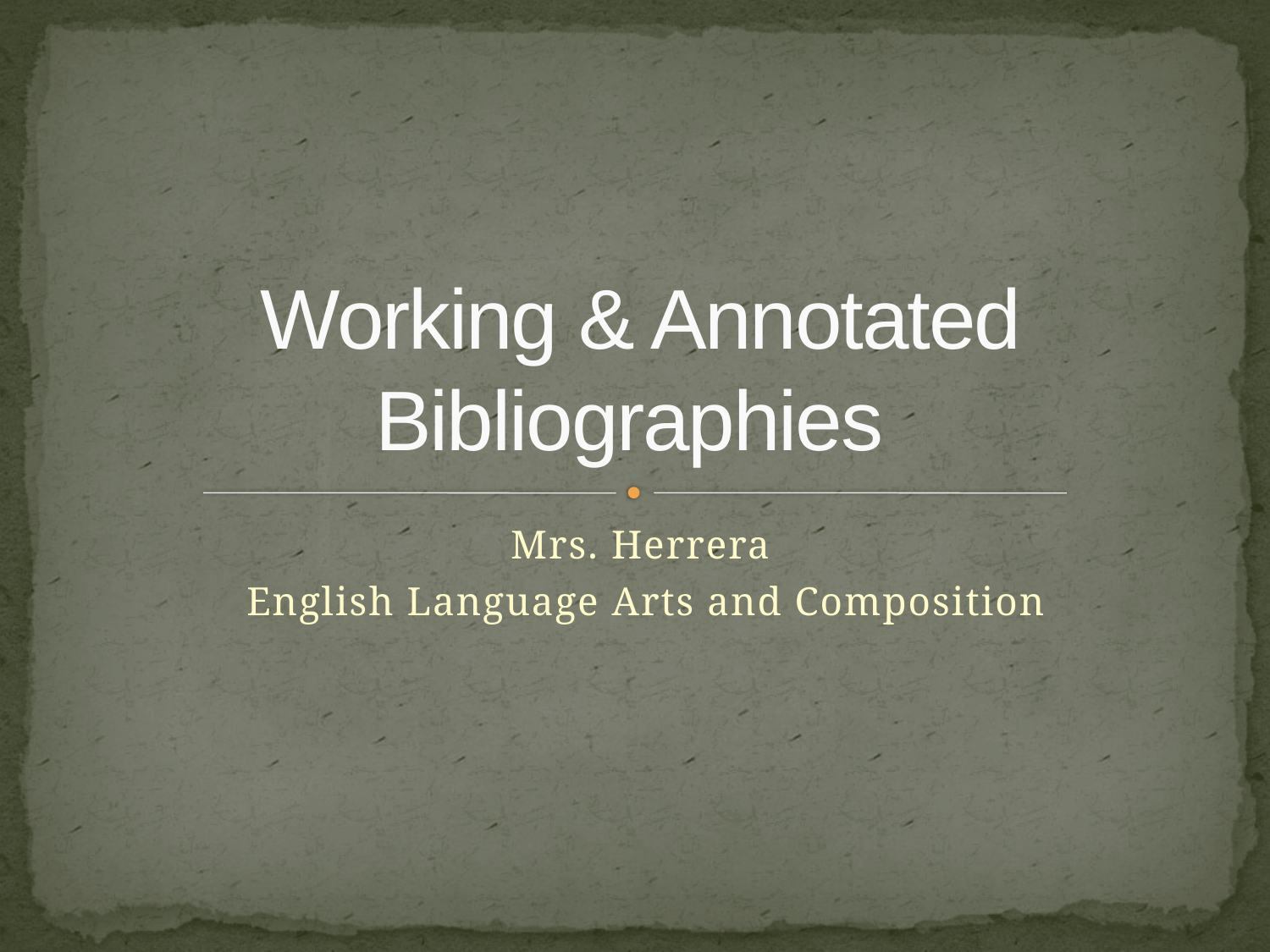

# Working & Annotated Bibliographies
Mrs. Herrera
 English Language Arts and Composition